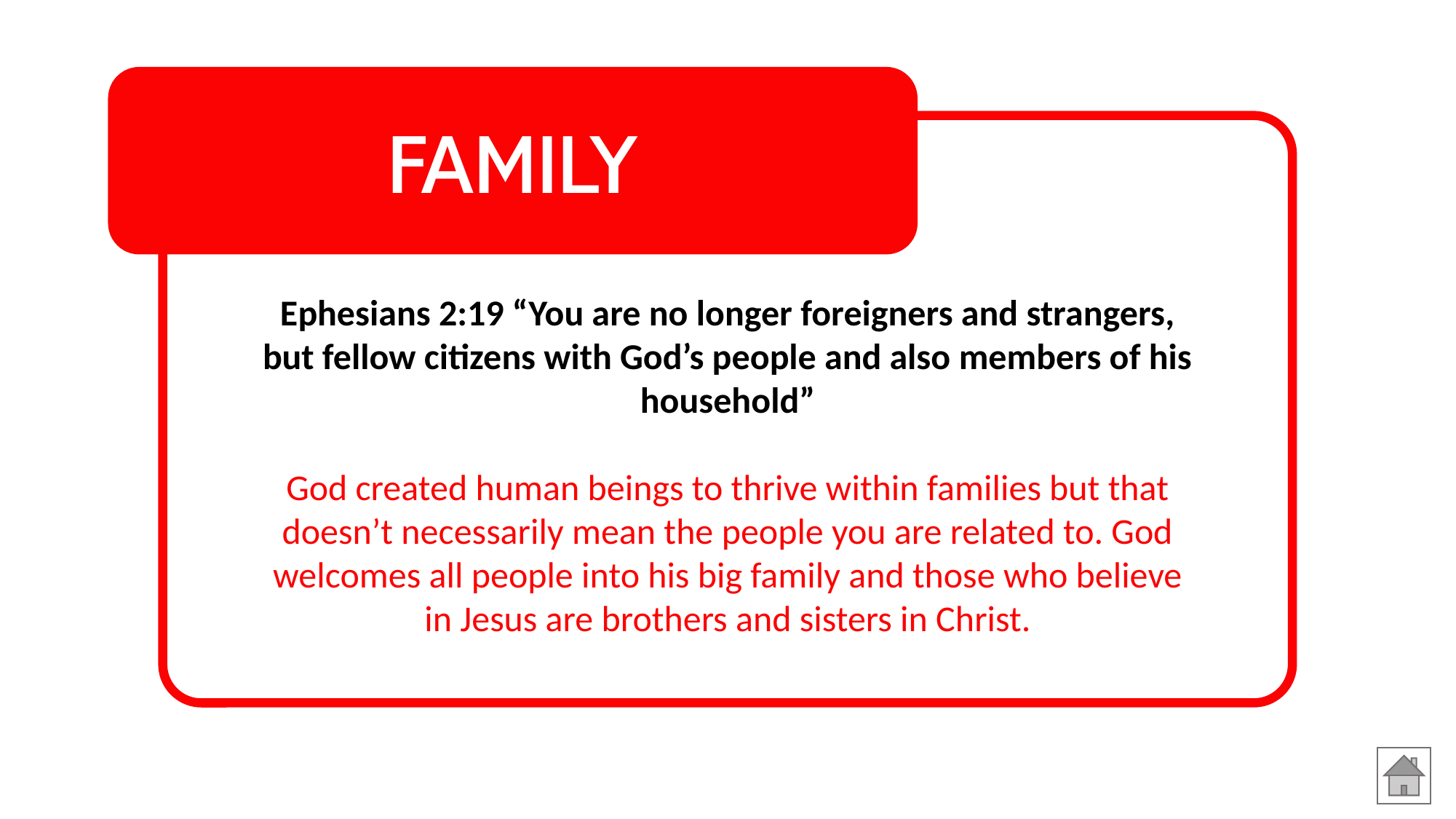

FAMILY

Ephesians 2:19 “You are no longer foreigners and strangers, but fellow citizens with God’s people and also members of his household”

God created human beings to thrive within families but that doesn’t necessarily mean the people you are related to. God welcomes all people into his big family and those who believe in Jesus are brothers and sisters in Christ.